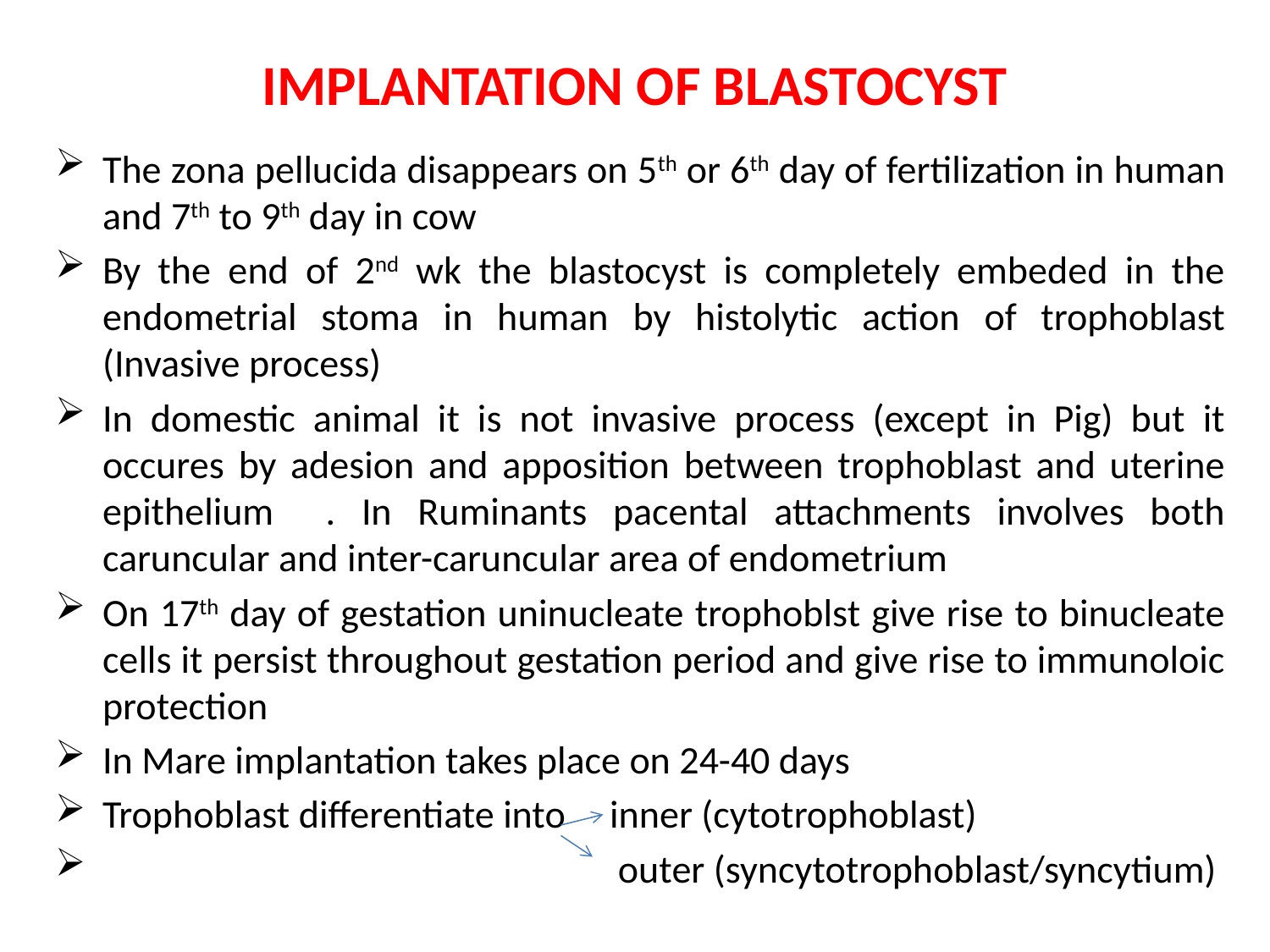

# IMPLANTATION OF BLASTOCYST
The zona pellucida disappears on 5th or 6th day of fertilization in human and 7th to 9th day in cow
By the end of 2nd wk the blastocyst is completely embeded in the endometrial stoma in human by histolytic action of trophoblast (Invasive process)
In domestic animal it is not invasive process (except in Pig) but it occures by adesion and apposition between trophoblast and uterine epithelium  . In Ruminants pacental attachments involves both caruncular and inter-caruncular area of endometrium
On 17th day of gestation uninucleate trophoblst give rise to binucleate cells it persist throughout gestation period and give rise to immunoloic protection
In Mare implantation takes place on 24-40 days
Trophoblast differentiate into     inner (cytotrophoblast)
                                                          outer (syncytotrophoblast/syncytium)